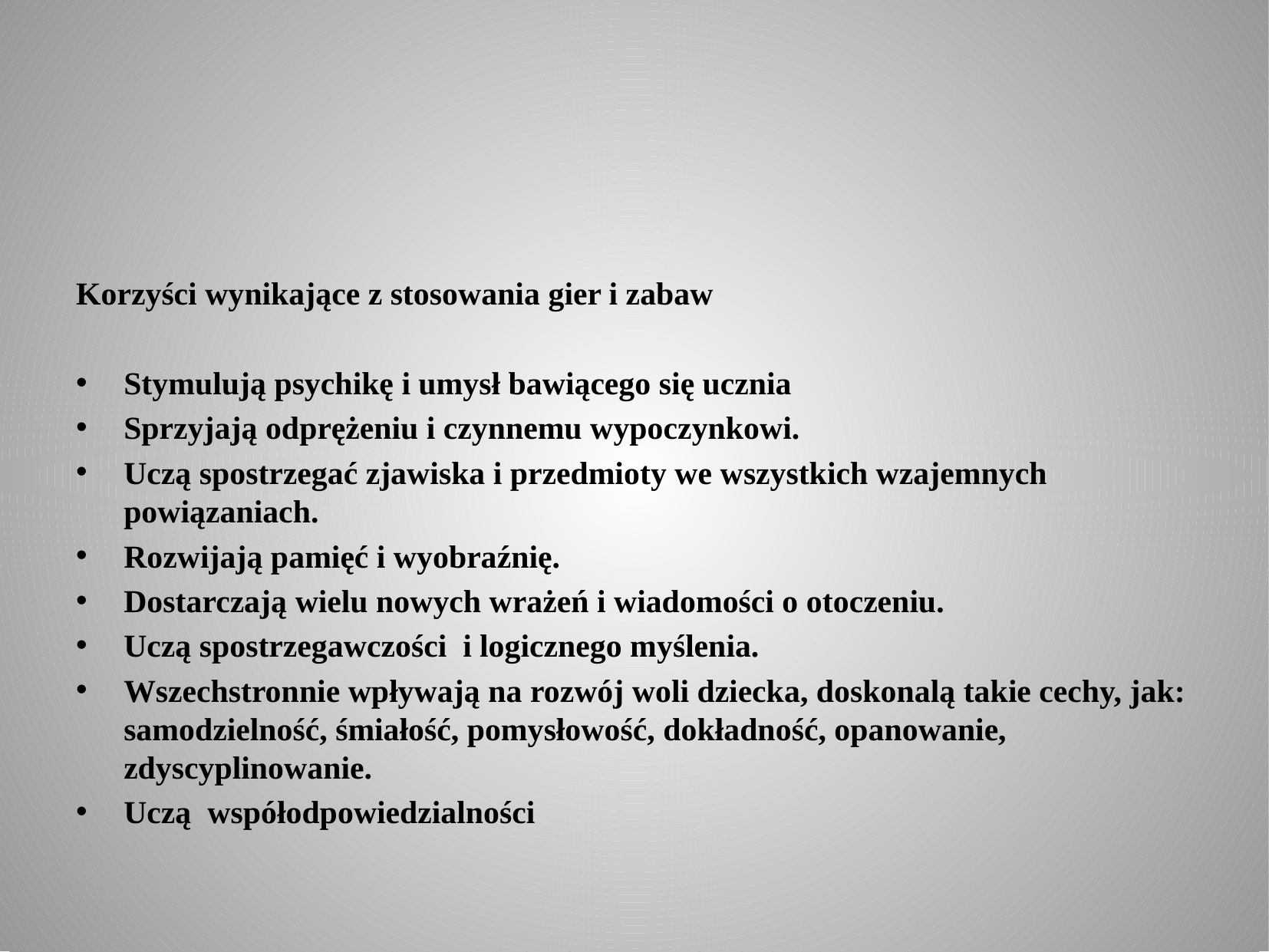

#

Korzyści wynikające z stosowania gier i zabaw

Stymulują psychikę i umysł bawiącego się ucznia
Sprzyjają odprężeniu i czynnemu wypoczynkowi.
Uczą spostrzegać zjawiska i przedmioty we wszystkich wzajemnych powiązaniach.
Rozwijają pamięć i wyobraźnię.
Dostarczają wielu nowych wrażeń i wiadomości o otoczeniu.
Uczą spostrzegawczości  i logicznego myślenia.
Wszechstronnie wpływają na rozwój woli dziecka, doskonalą takie cechy, jak: samodzielność, śmiałość, pomysłowość, dokładność, opanowanie, zdyscyplinowanie.
Uczą  współodpowiedzialności